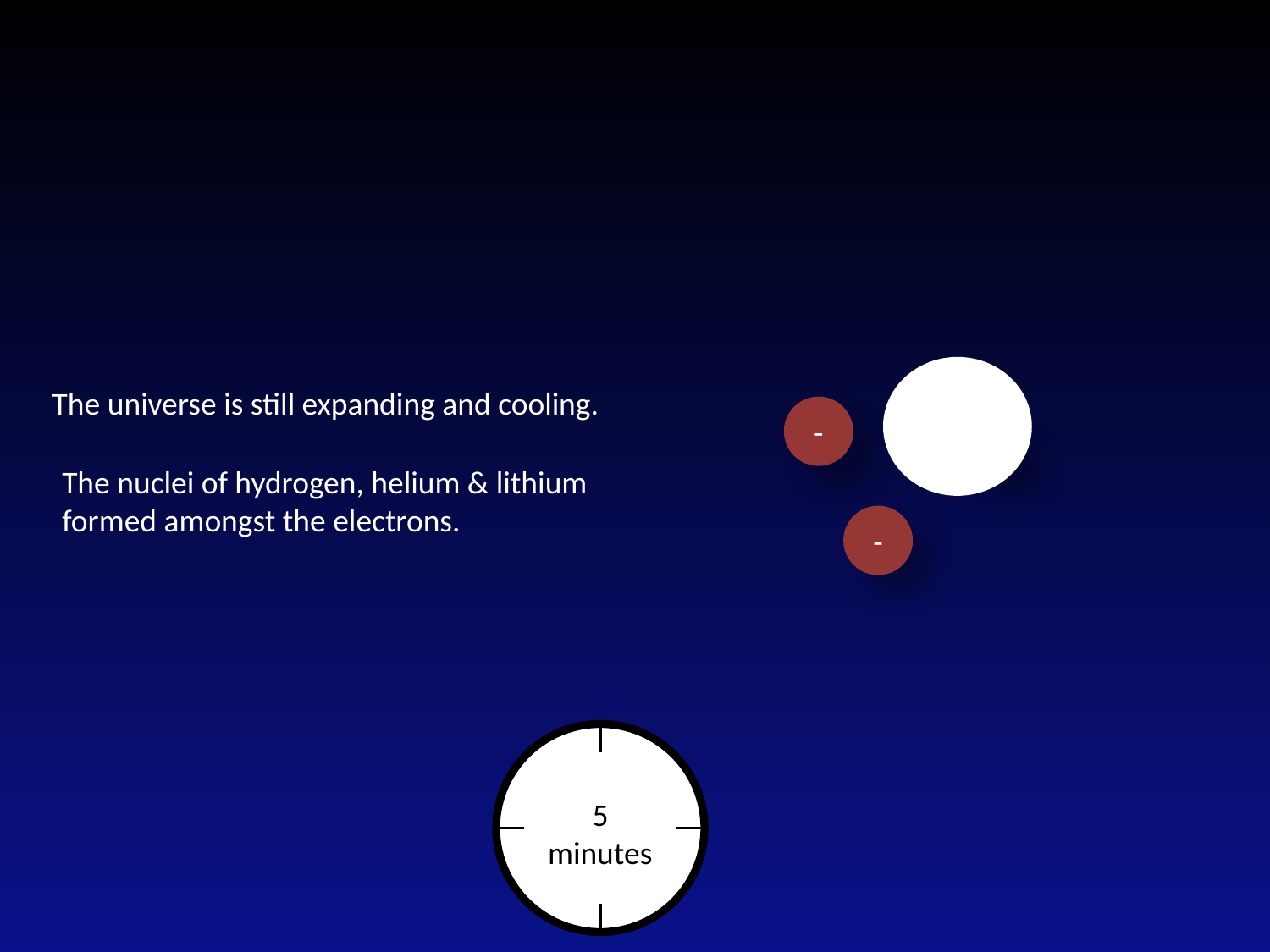

The universe is still expanding and cooling.

+
-

+
The nuclei of hydrogen, helium & lithium formed amongst the electrons.
-

5 minutes